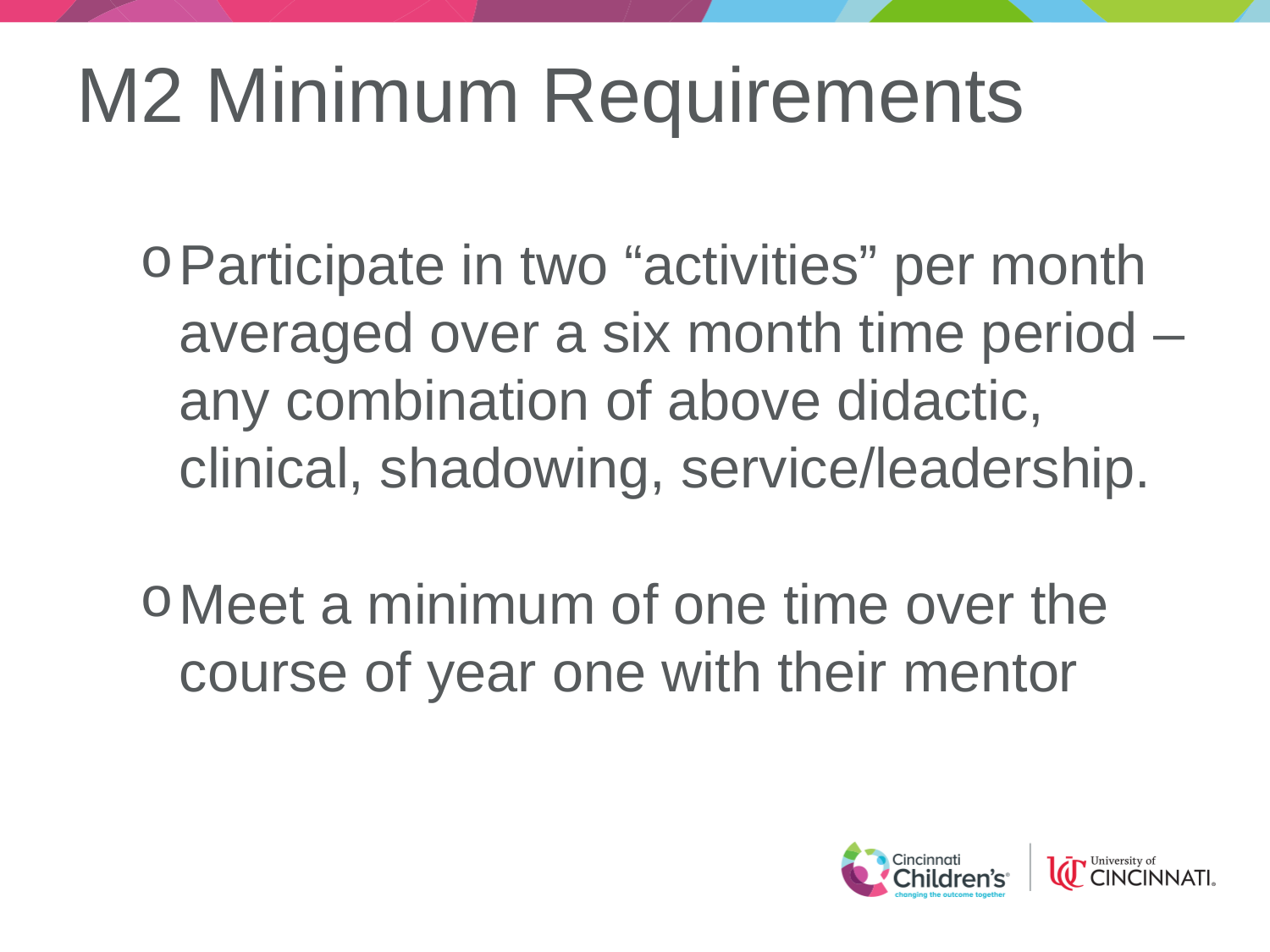

# M2 Minimum Requirements
Participate in two “activities” per month averaged over a six month time period – any combination of above didactic, clinical, shadowing, service/leadership.

Meet a minimum of one time over the course of year one with their mentor